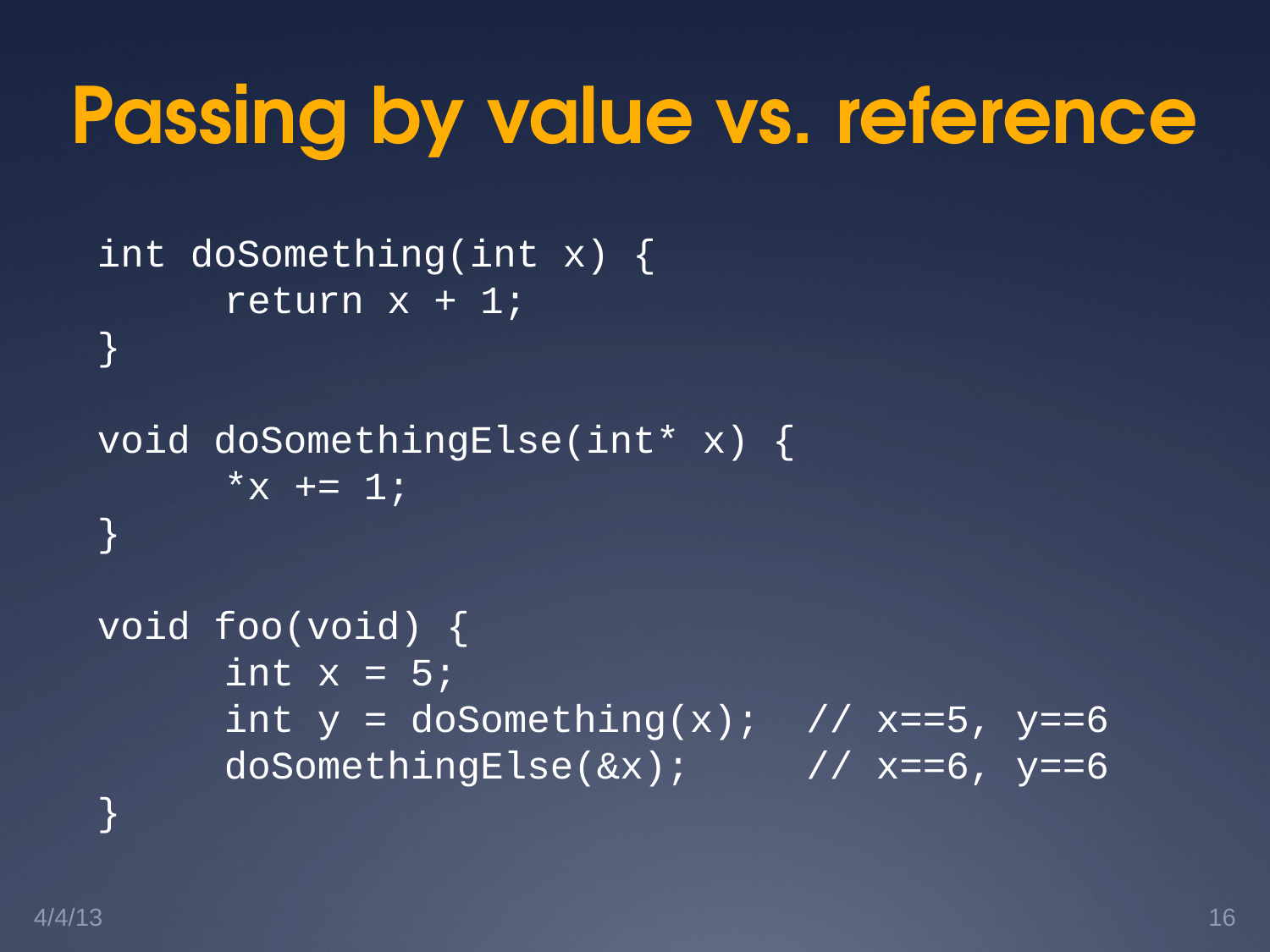

# Passing by value vs. reference
int doSomething(int x) {
	return x + 1;
}

void doSomethingElse(int* x) {
	*x += 1;
}

void foo(void) {
	int x = 5;
	int y = doSomething(x);  // x==5, y==6
	doSomethingElse(&x);     // x==6, y==6
}

4/4/13
16